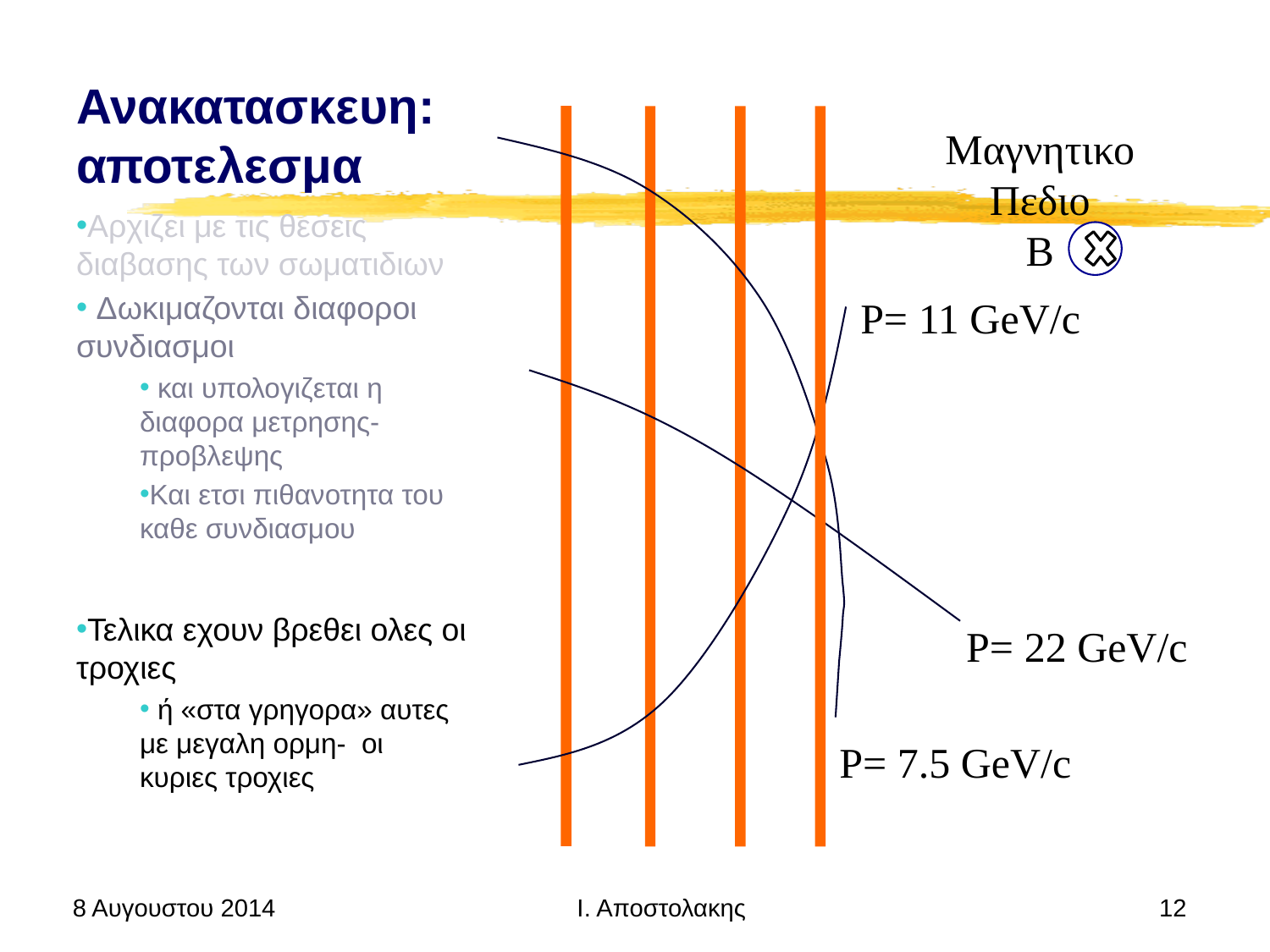

# Ανακατασκευη: αποτελεσμα

Μαγνητικο
Πεδιο
Β

Αρχιζει με τις θεσεις διαβασης των σωματιδιων
 Δωκιμαζονται διαφοροι συνδιασμοι
 και υπολογιζεται η διαφορα μετρησης-προβλεψης
Και ετσι πιθανοτητα του καθε συνδιασμου

Τελικα εχουν βρεθει ολες οι τροχιες
 ή «στα γρηγορα» αυτες με μεγαλη ορμη-  οι κυριες τροχιες

P= 11 GeV/c

P= 22 GeV/c
P= 7.5 GeV/c
8 Αυγουστου 2014
12
Ι. Αποστολακης